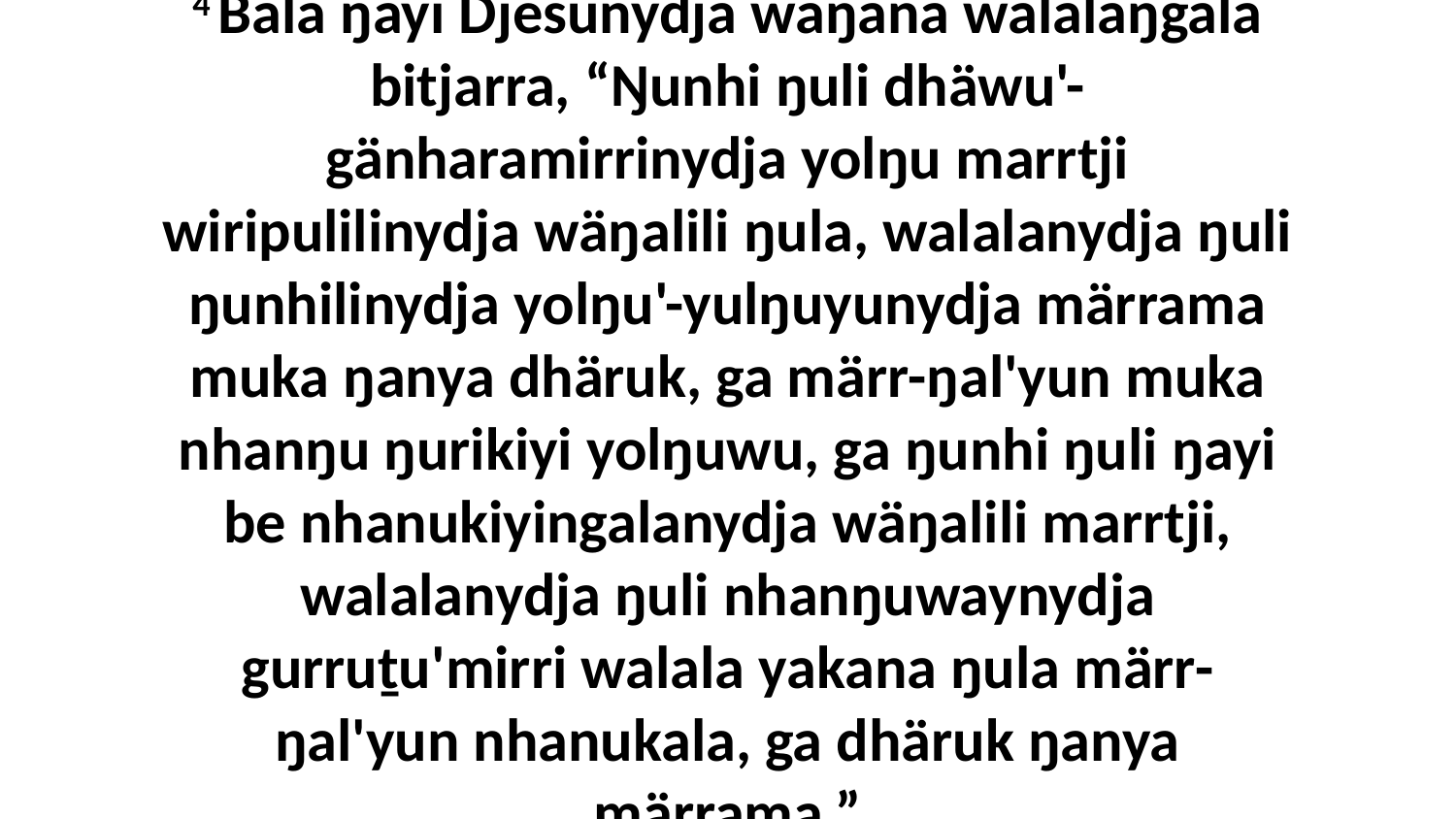

4 Bala ŋayi Djesunydja waŋana walalaŋgala bitjarra, “Ŋunhi ŋuli dhäwu'-gänharamirrinydja yolŋu marrtji wiripulilinydja wäŋalili ŋula, walalanydja ŋuli ŋunhilinydja yolŋu'-yulŋuyunydja märrama muka ŋanya dhäruk, ga märr-ŋal'yun muka nhanŋu ŋurikiyi yolŋuwu, ga ŋunhi ŋuli ŋayi be nhanukiyingalanydja wäŋalili marrtji, walalanydja ŋuli nhanŋuwaynydja gurruṯu'mirri walala yakana ŋula märr-ŋal'yun nhanukala, ga dhäruk ŋanya märrama.”